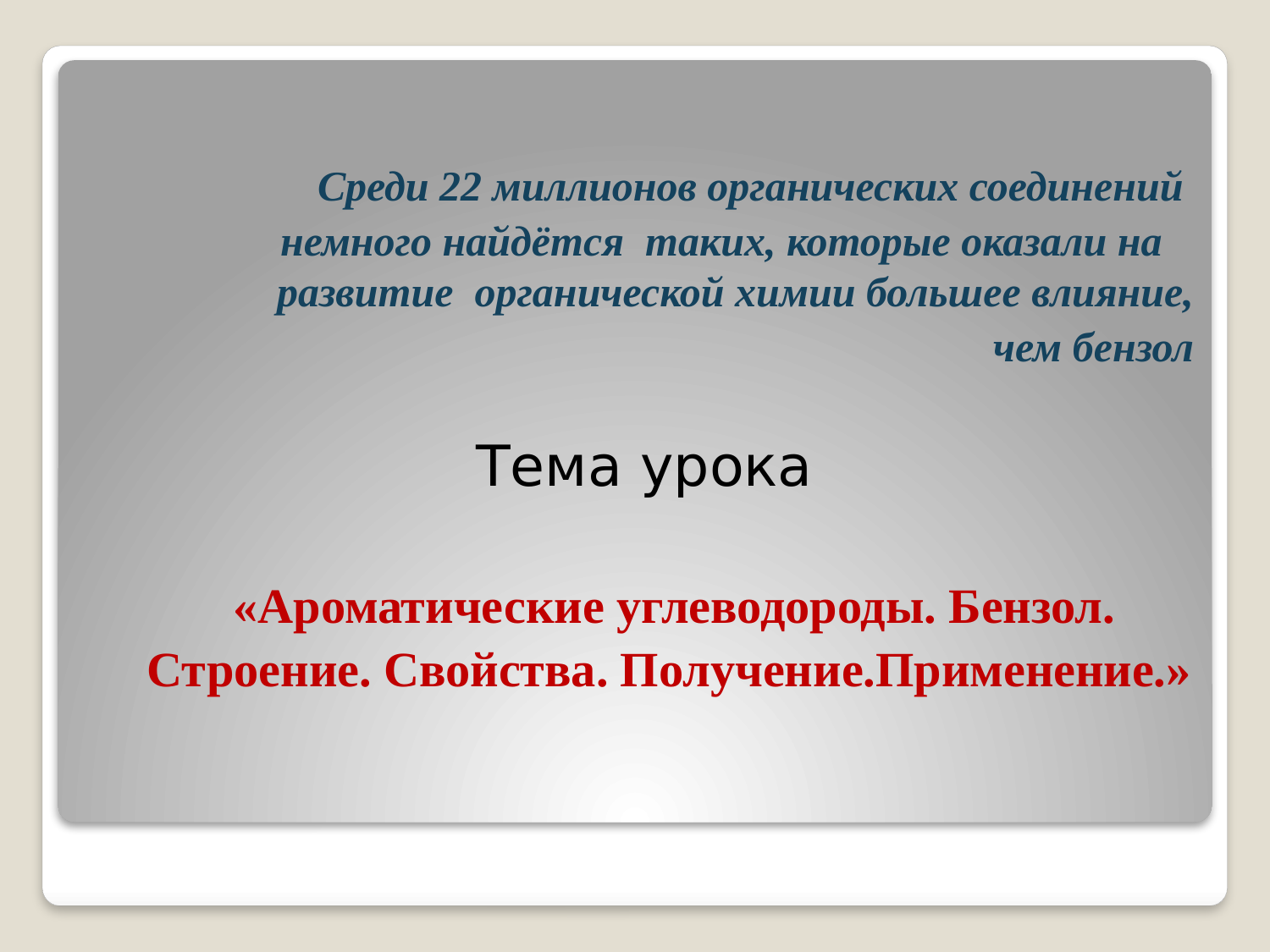

Среди 22 миллионов органических соединений
немного найдётся  таких, которые оказали на    развитие  органической химии большее влияние,
 чем бензол

Тема урока

        «Ароматические углеводороды. Бензол.
    Строение. Свойства. Получение.Применение.»

#